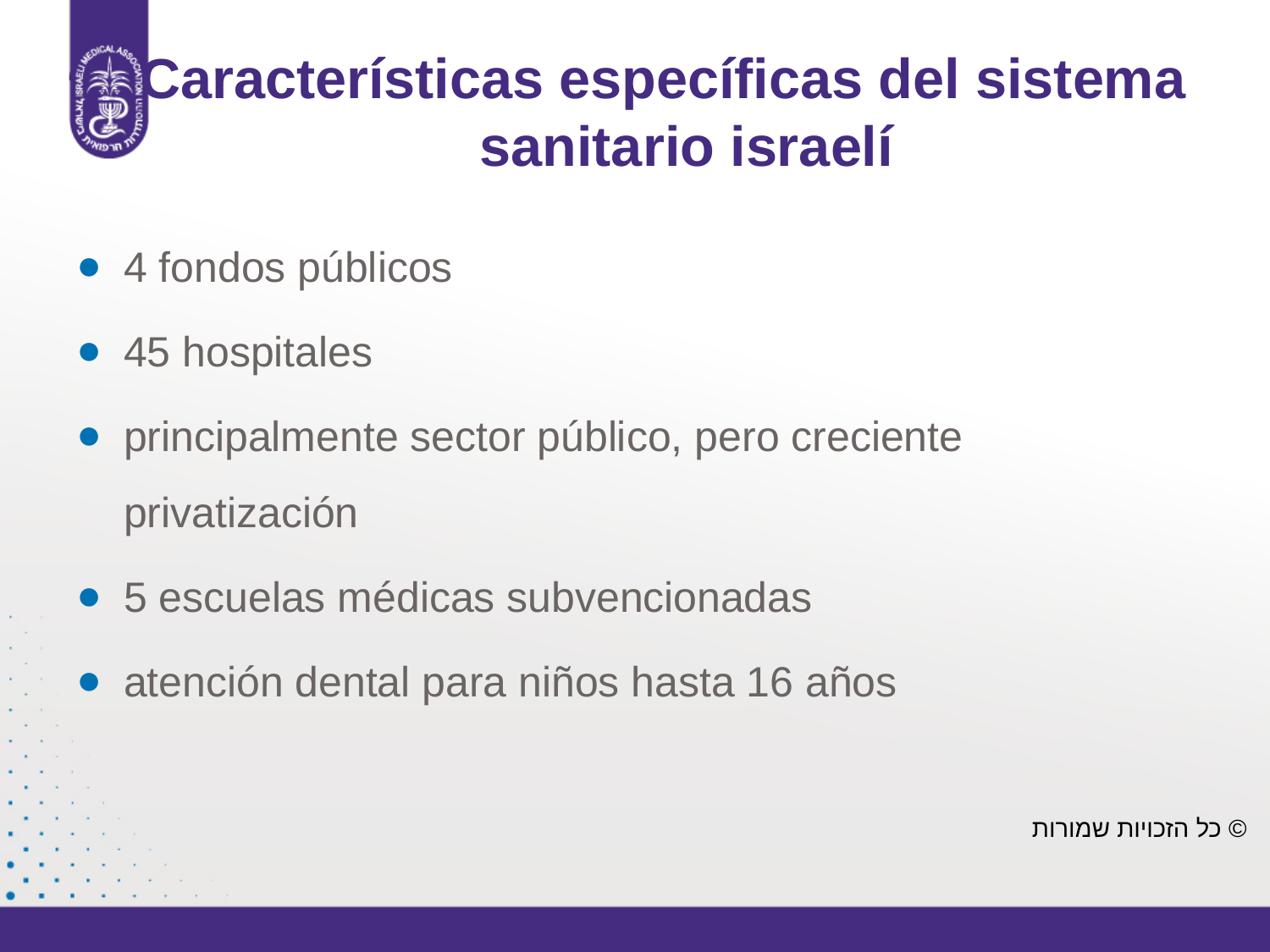

# Características específicas del sistema sanitario israelí
4 fondos públicos
45 hospitales
principalmente sector público, pero creciente privatización
5 escuelas médicas subvencionadas
atención dental para niños hasta 16 años
© כל הזכויות שמורות